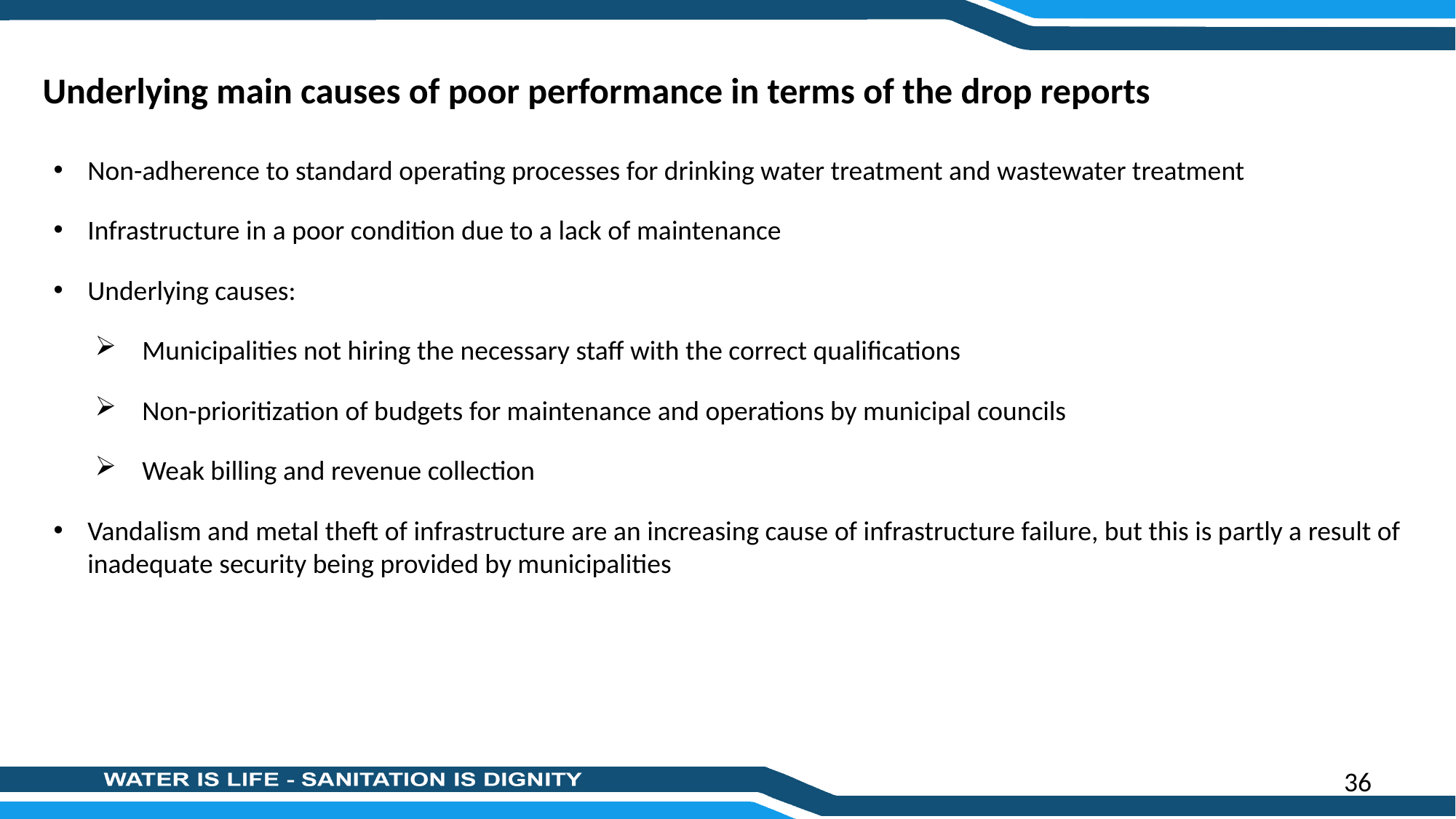

Underlying main causes of poor performance in terms of the drop reports
Non-adherence to standard operating processes for drinking water treatment and wastewater treatment
Infrastructure in a poor condition due to a lack of maintenance
Underlying causes:
Municipalities not hiring the necessary staff with the correct qualifications
Non-prioritization of budgets for maintenance and operations by municipal councils
Weak billing and revenue collection
Vandalism and metal theft of infrastructure are an increasing cause of infrastructure failure, but this is partly a result of inadequate security being provided by municipalities

36